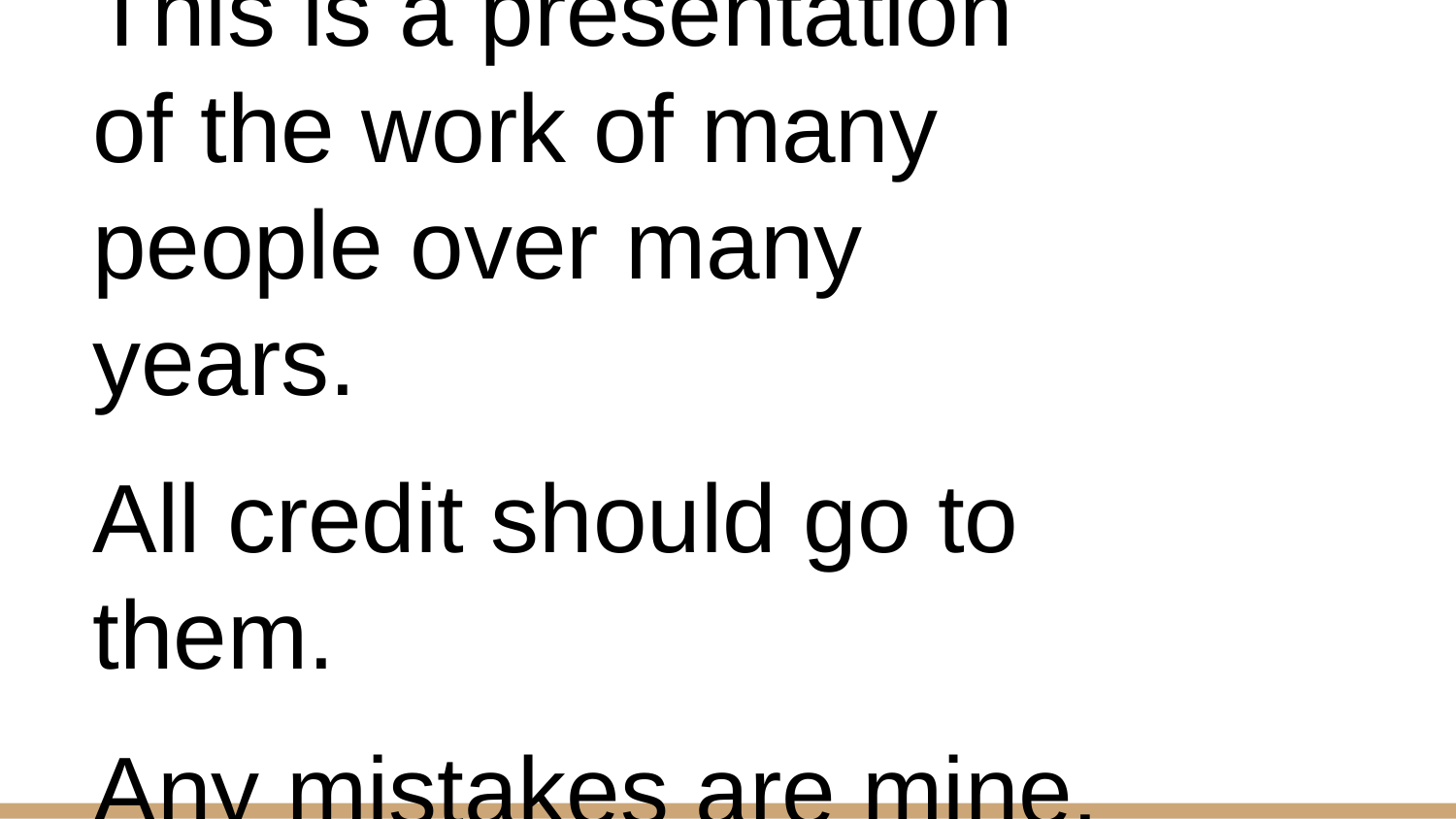

# This is a presentation of the work of many people over many years.
All credit should go to them.
Any mistakes are mine.